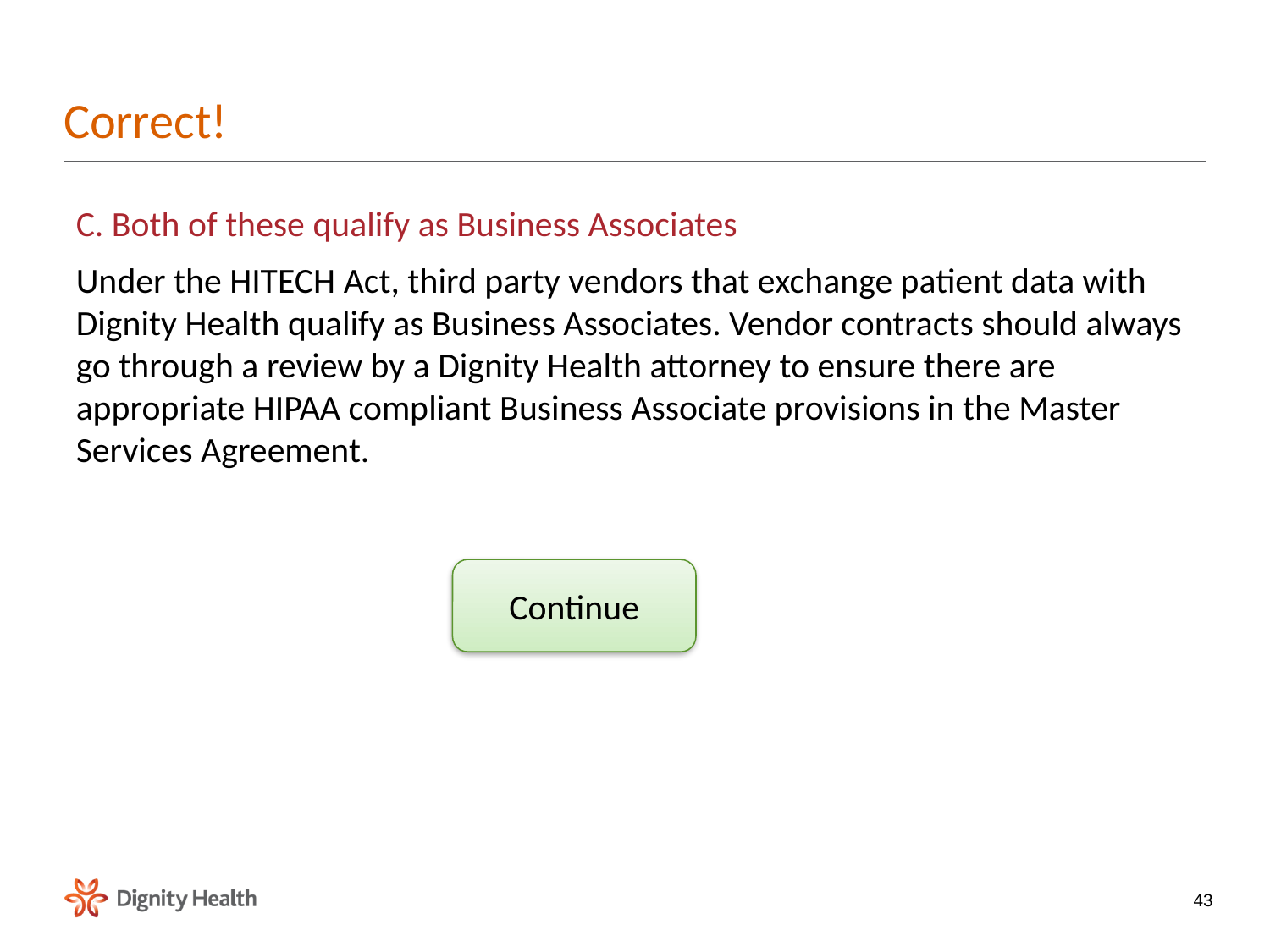

# Correct!
C. Both of these qualify as Business Associates
Under the HITECH Act, third party vendors that exchange patient data with Dignity Health qualify as Business Associates. Vendor contracts should always go through a review by a Dignity Health attorney to ensure there are appropriate HIPAA compliant Business Associate provisions in the Master Services Agreement.
Continue
43